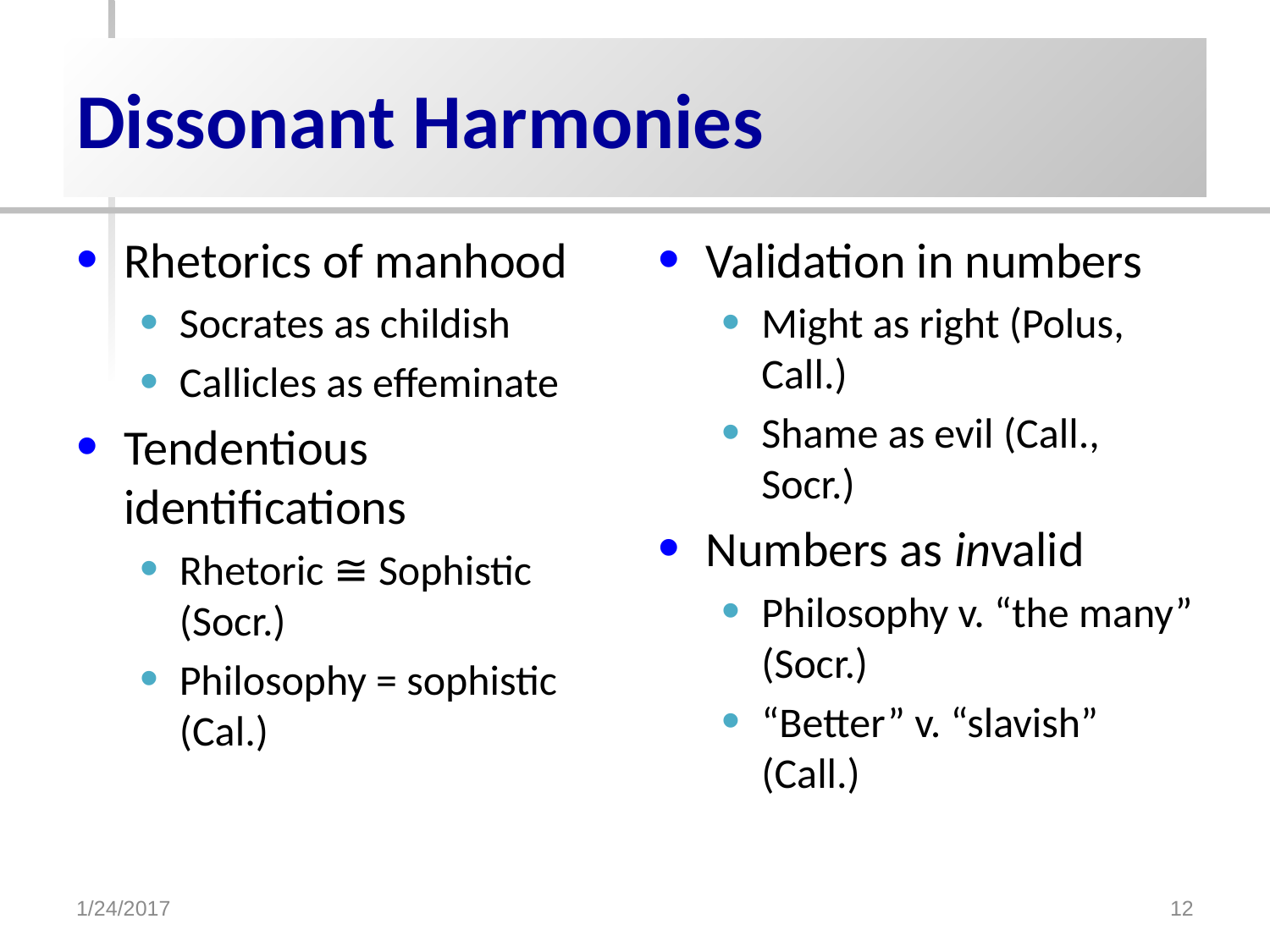

# Dissonant Harmonies
Rhetorics of manhood
Socrates as childish
Callicles as effeminate
Tendentious identifications
Rhetoric ≅ Sophistic (Socr.)
Philosophy = sophistic (Cal.)
Validation in numbers
Might as right (Polus, Call.)
Shame as evil (Call., Socr.)
Numbers as invalid
Philosophy v. “the many” (Socr.)
“Better” v. “slavish” (Call.)
1/24/2017
12